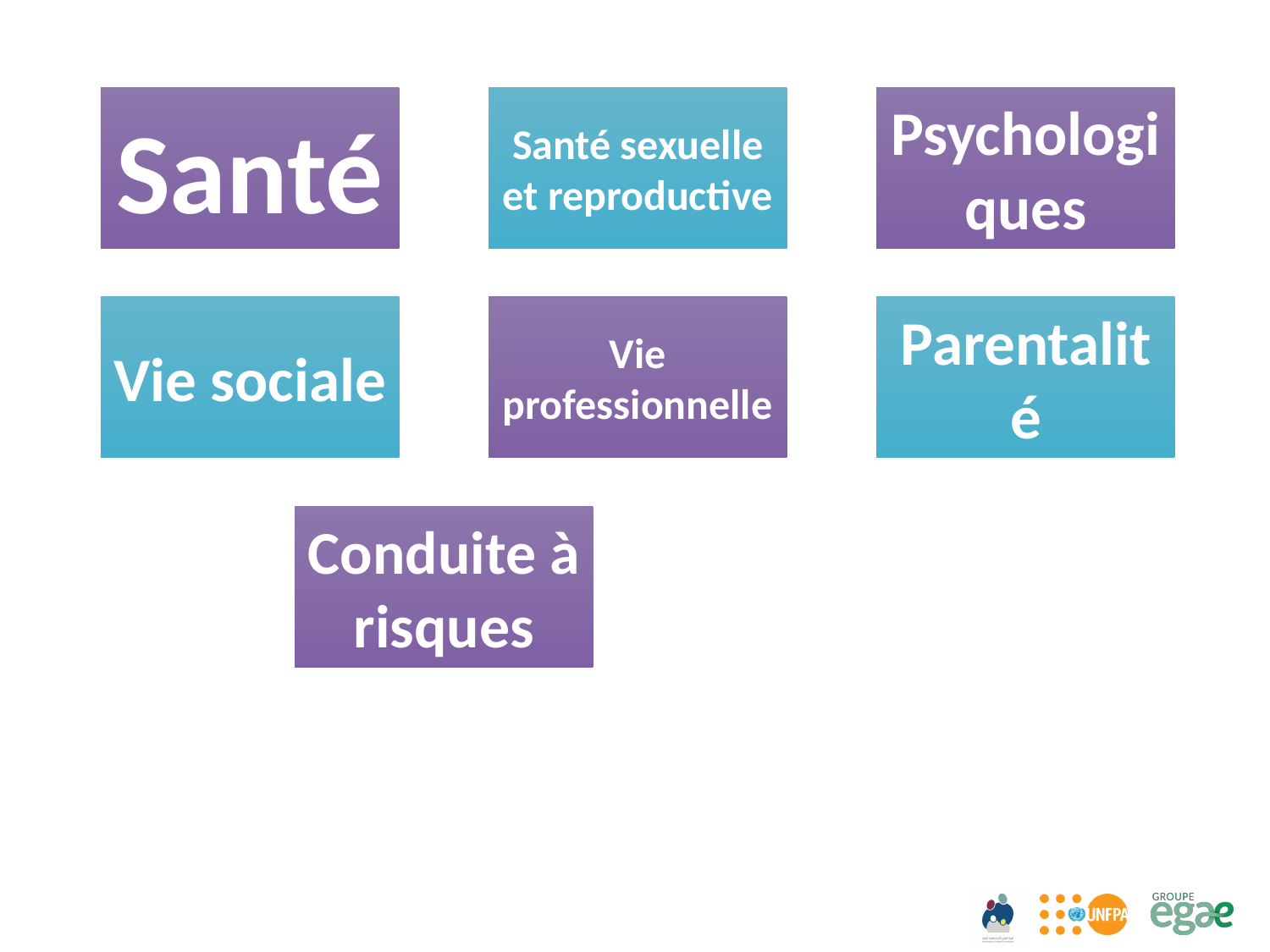

Santé
Santé sexuelle et reproductive
Psychologiques
Vie sociale
Vie professionnelle
Parentalité
Conduite à risques